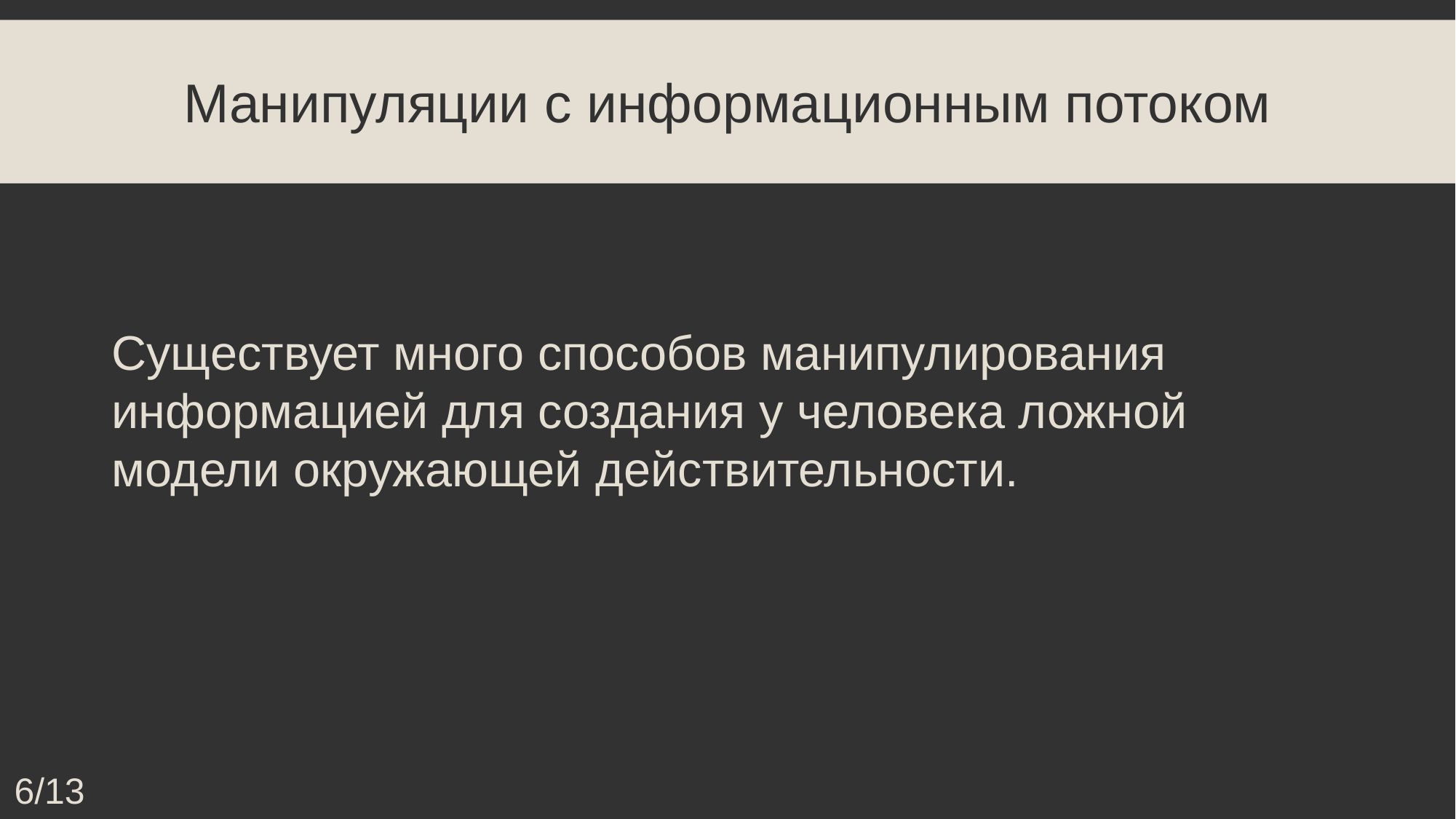

Манипуляции с информационным потоком

Существует много способов манипулирования информацией для создания у человека ложной модели окружающей действительности.
6/13